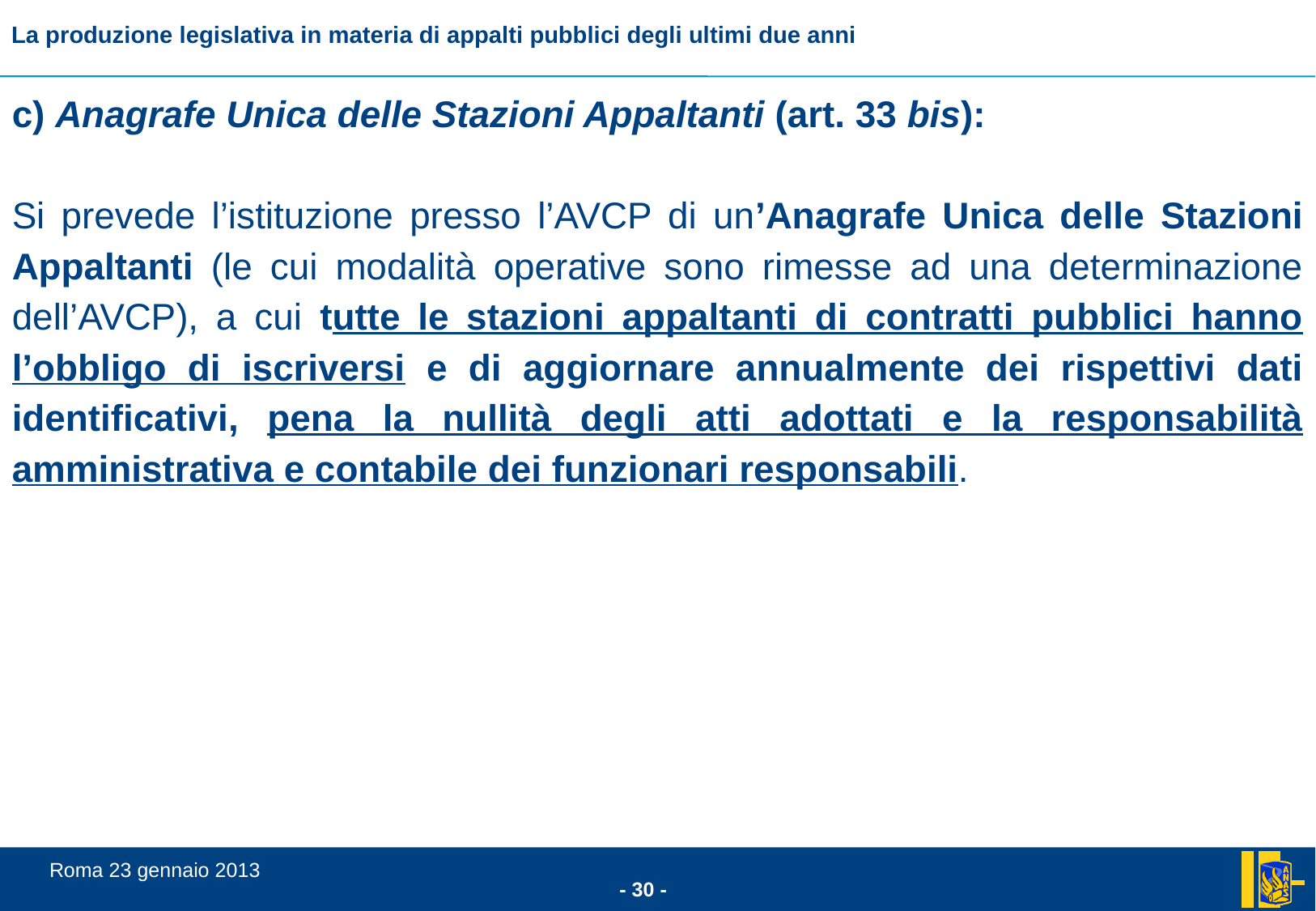

c) Anagrafe Unica delle Stazioni Appaltanti (art. 33 bis):

Si prevede l’istituzione presso l’AVCP di un’Anagrafe Unica delle Stazioni Appaltanti (le cui modalità operative sono rimesse ad una determinazione dell’AVCP), a cui tutte le stazioni appaltanti di contratti pubblici hanno l’obbligo di iscriversi e di aggiornare annualmente dei rispettivi dati identificativi, pena la nullità degli atti adottati e la responsabilità amministrativa e contabile dei funzionari responsabili.